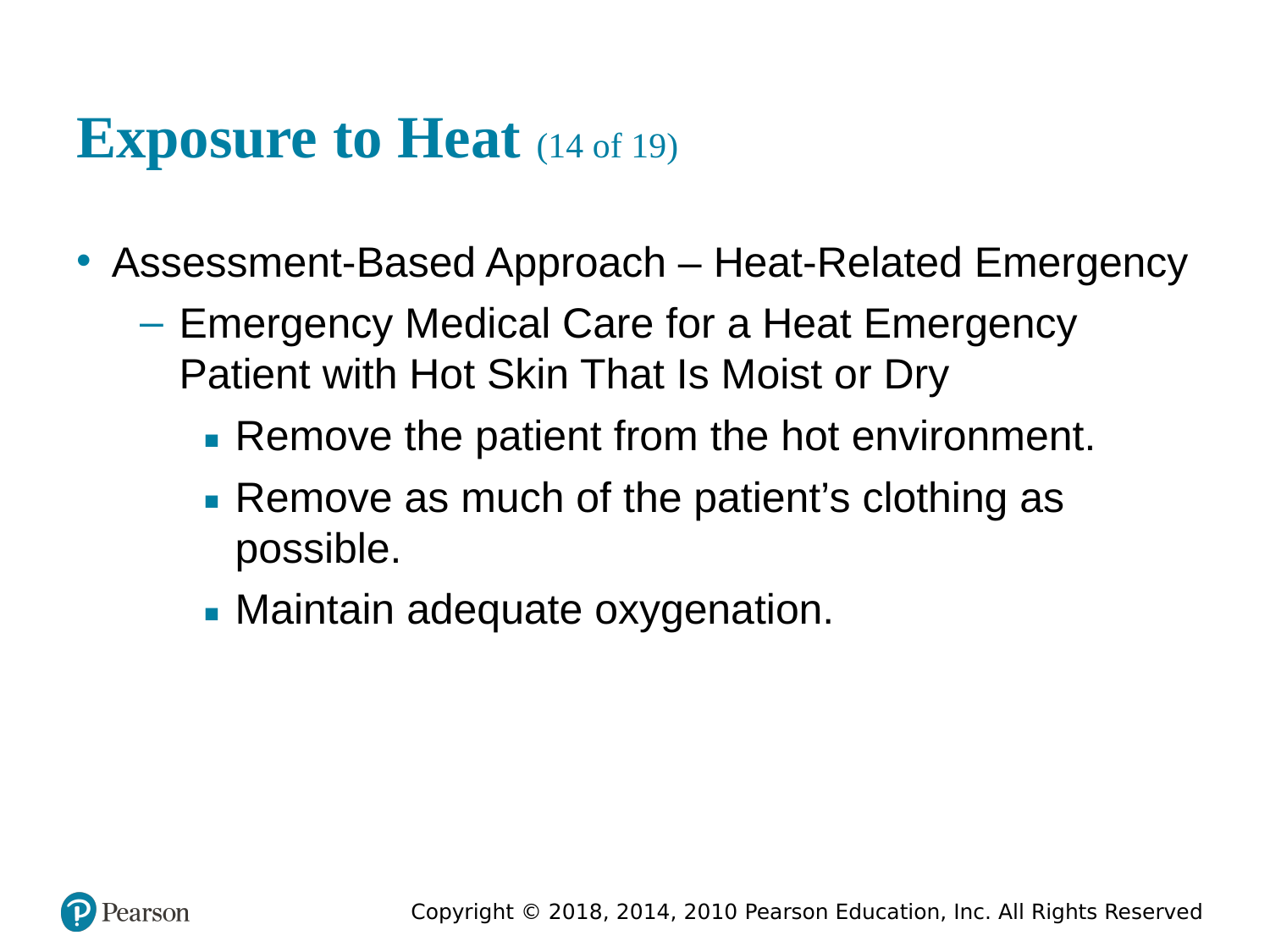

# Exposure to Heat (14 of 19)
Assessment-Based Approach – Heat-Related Emergency
Emergency Medical Care for a Heat Emergency Patient with Hot Skin That Is Moist or Dry
Remove the patient from the hot environment.
Remove as much of the patient’s clothing as possible.
Maintain adequate oxygenation.